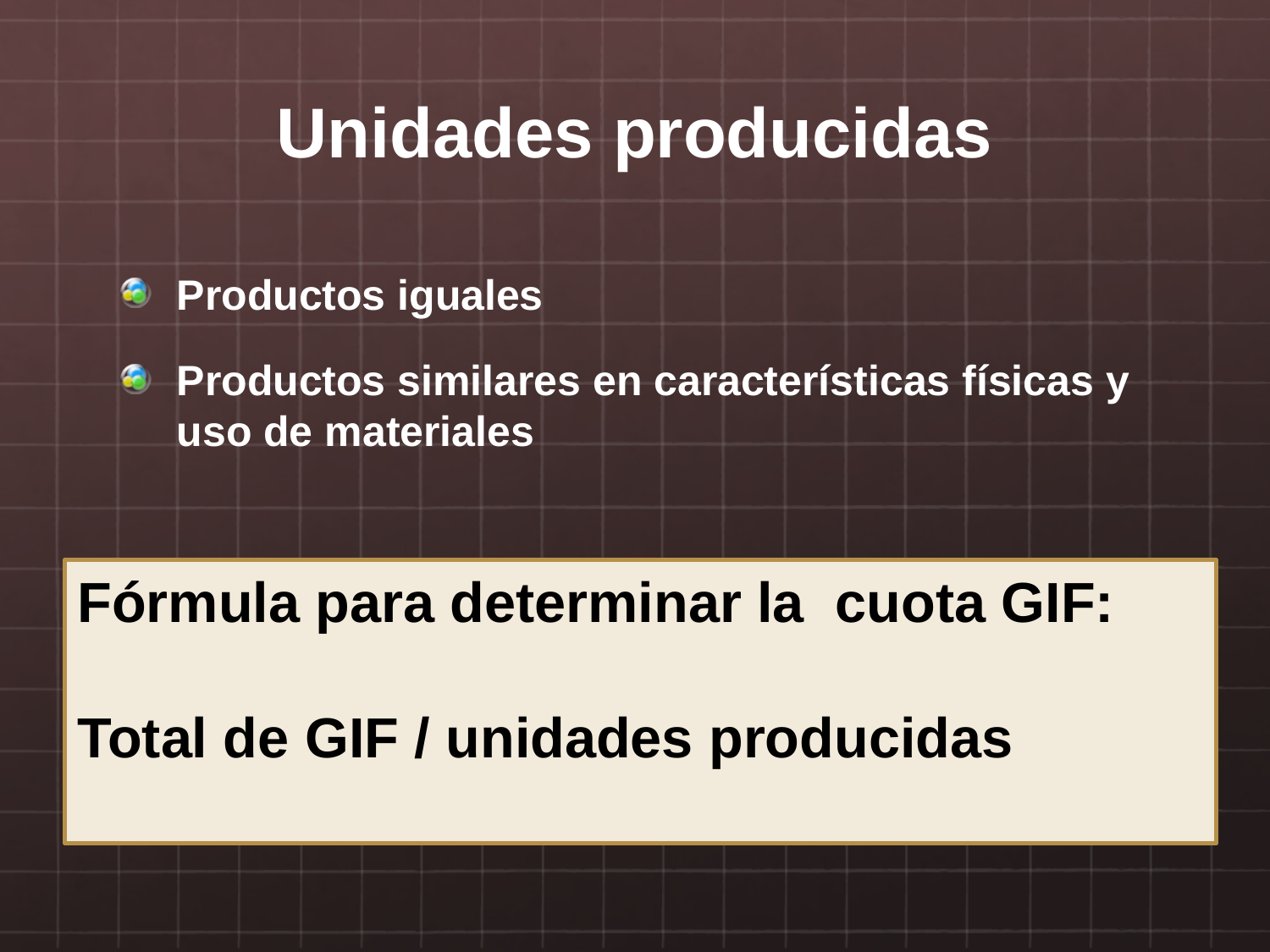

# Unidades producidas
Productos iguales
Productos similares en características físicas y uso de materiales
Fórmula para determinar la  cuota GIF:

Total de GIF / unidades producidas